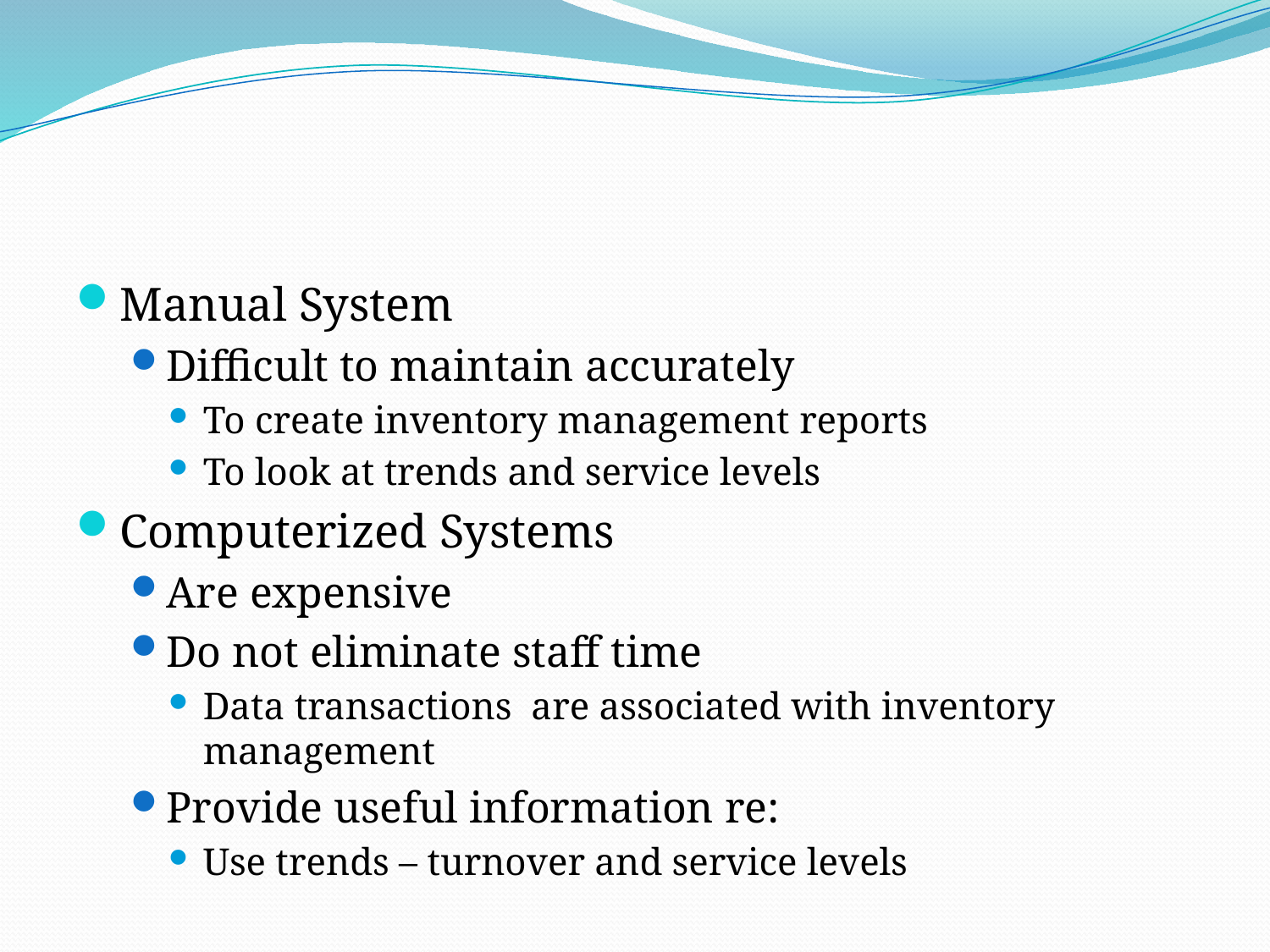

#
Manual System
Difficult to maintain accurately
To create inventory management reports
To look at trends and service levels
Computerized Systems
Are expensive
Do not eliminate staff time
Data transactions  are associated with inventory management
Provide useful information re:
Use trends – turnover and service levels